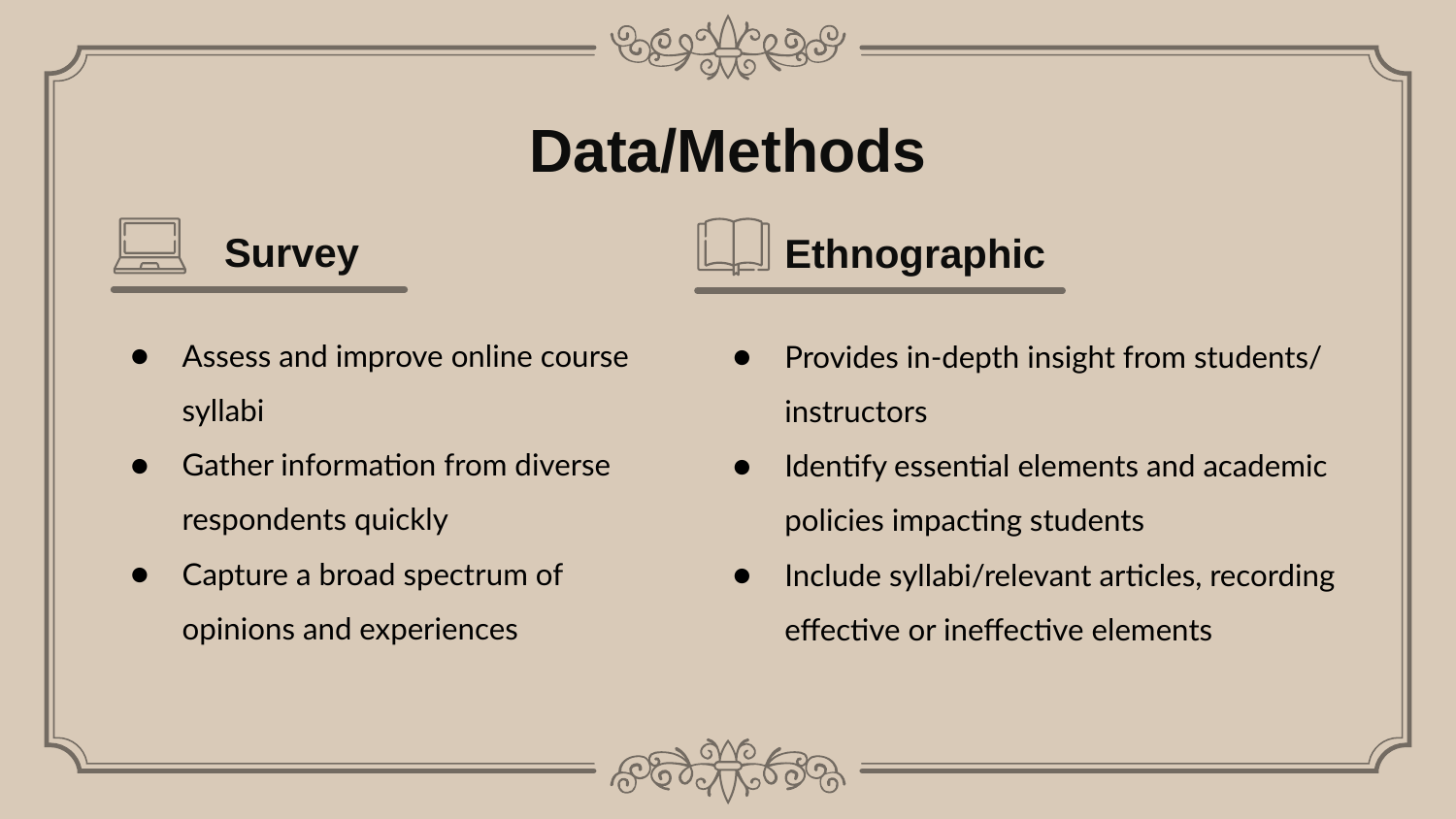

# Data/Methods
Survey

Ethnographic

Assess and improve online course syllabi
Gather information from diverse respondents quickly
Capture a broad spectrum of opinions and experiences

Provides in-depth insight from students/ instructors
Identify essential elements and academic policies impacting students
Include syllabi/relevant articles, recording effective or ineffective elements